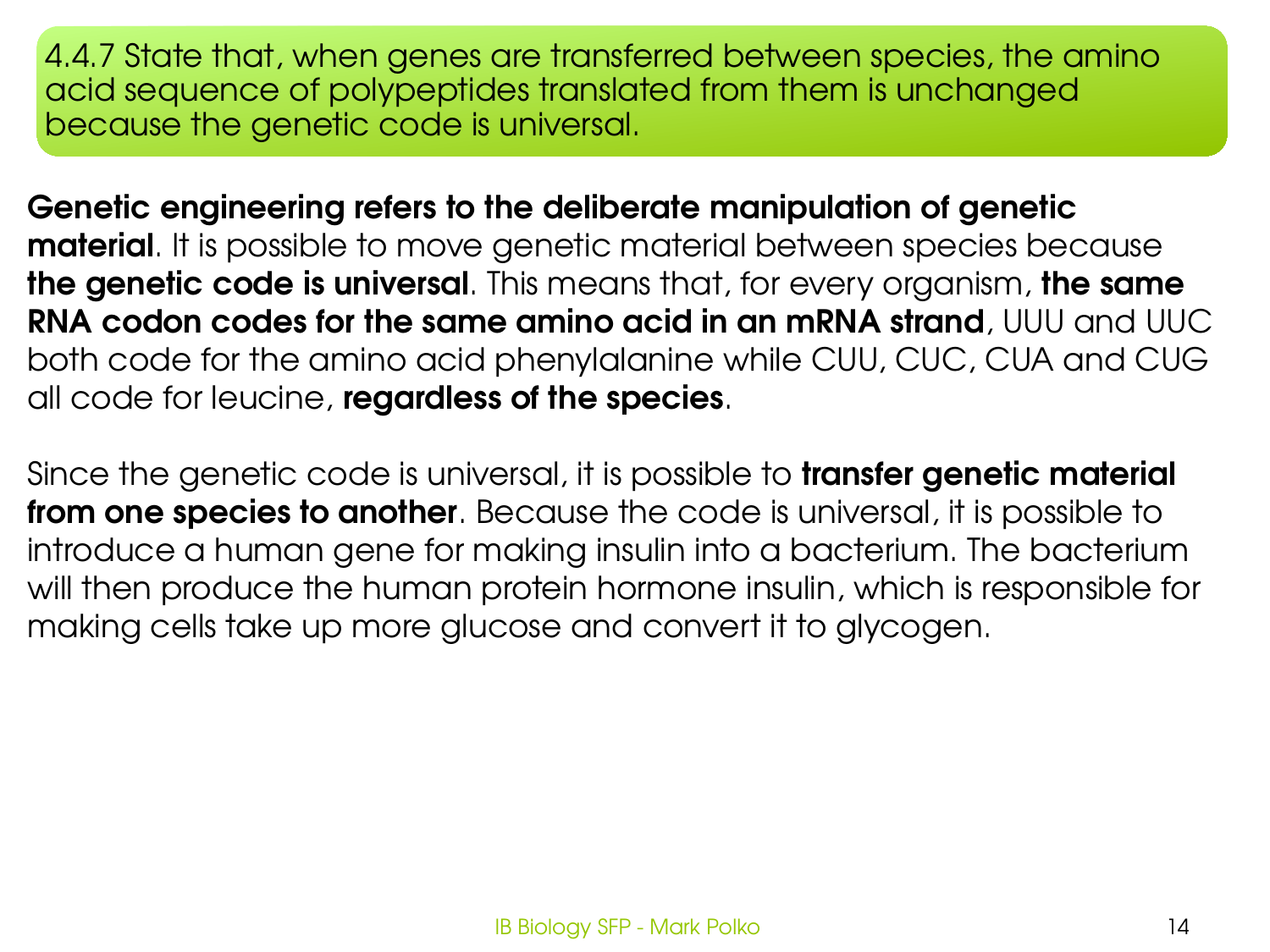

4.4.7 State that, when genes are transferred between species, the amino acid sequence of polypeptides translated from them is unchanged because the genetic code is universal.
Genetic engineering refers to the deliberate manipulation of genetic material. It is possible to move genetic material between species because the genetic code is universal. This means that, for every organism, the same RNA codon codes for the same amino acid in an mRNA strand, UUU and UUC both code for the amino acid phenylalanine while CUU, CUC, CUA and CUG all code for leucine, regardless of the species.

Since the genetic code is universal, it is possible to transfer genetic material from one species to another. Because the code is universal, it is possible to introduce a human gene for making insulin into a bacterium. The bacterium will then produce the human protein hormone insulin, which is responsible for making cells take up more glucose and convert it to glycogen.
14
IB Biology SFP - Mark Polko